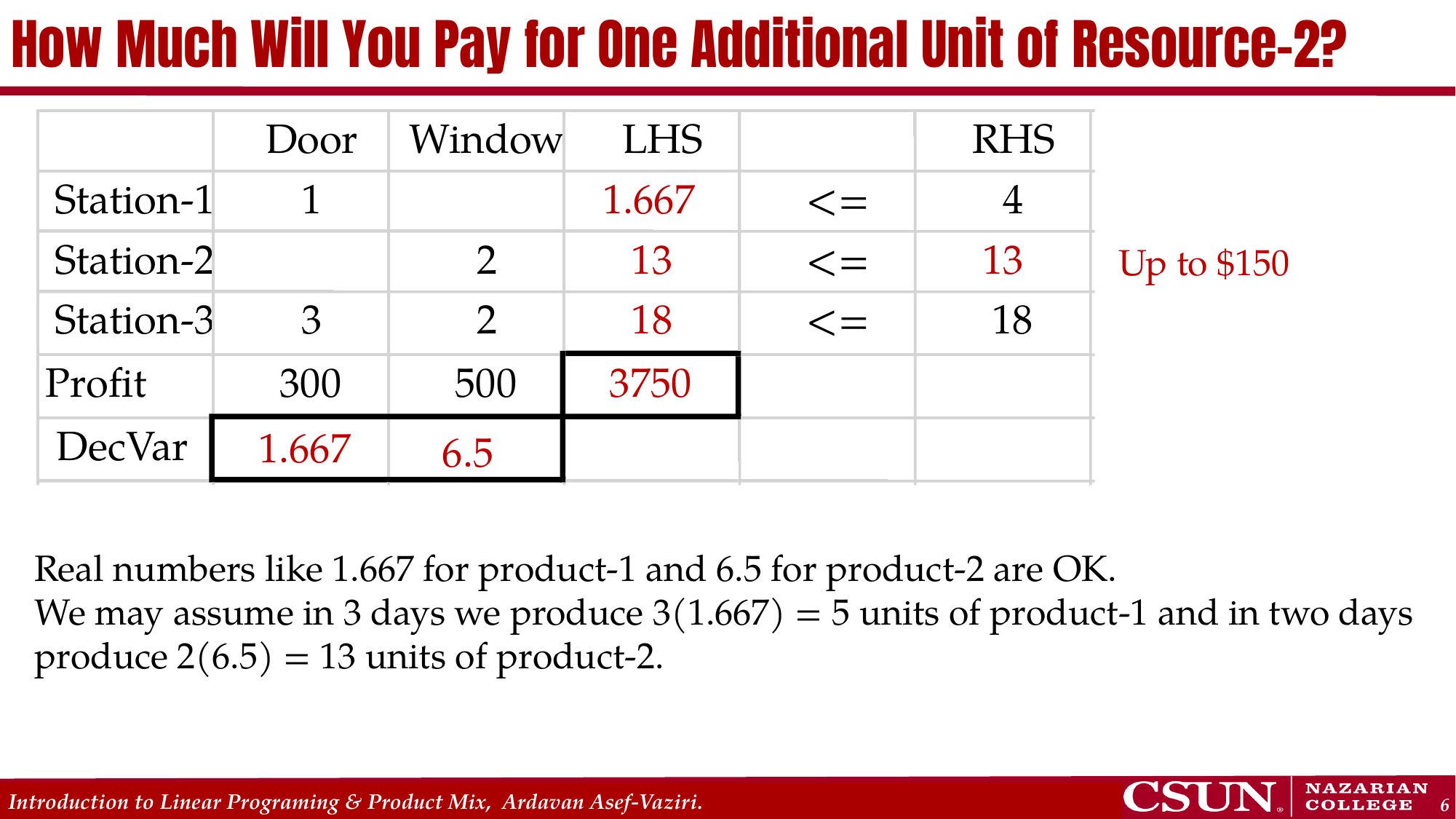

# How Much Will You Pay for One Additional Unit of Resource-2?

Door
Window
LHS
RHS

1.667
13
18
Station-1
1
<=
4

Station-2
2
<=
13
Up to $150

Station-3
3
2
<=
18

Profit
300
500
3750

DecVar

1.667
6.5

Real numbers like 1.667 for product-1 and 6.5 for product-2 are OK.
We may assume in 3 days we produce 3(1.667) = 5 units of product-1 and in two days produce 2(6.5) = 13 units of product-2.